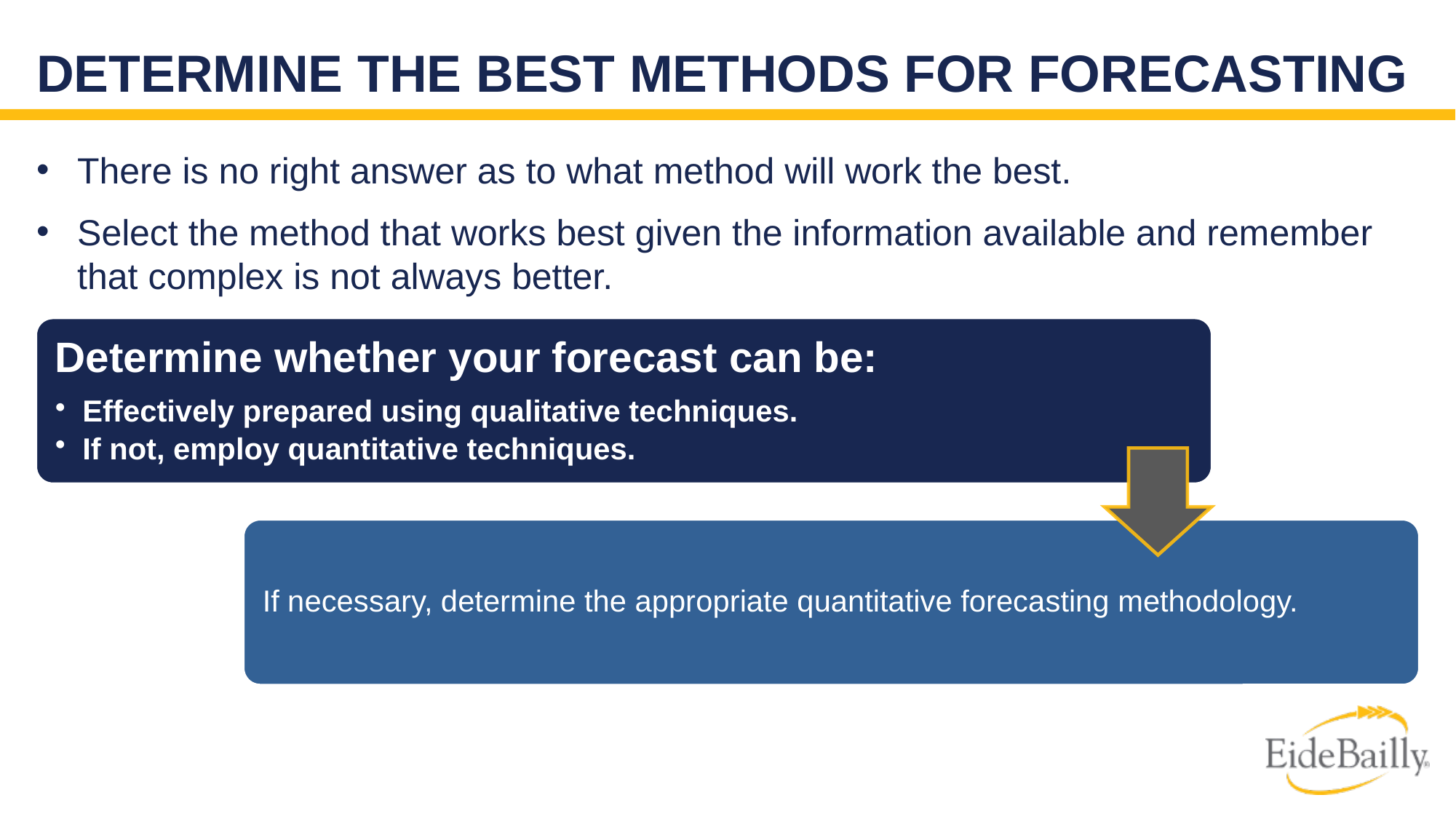

# Determine The Best Methods for Forecasting
There is no right answer as to what method will work the best.
Select the method that works best given the information available and remember that complex is not always better.
Determine whether your forecast can be:
Effectively prepared using qualitative techniques.
If not, employ quantitative techniques.
If necessary, determine the appropriate quantitative forecasting methodology.